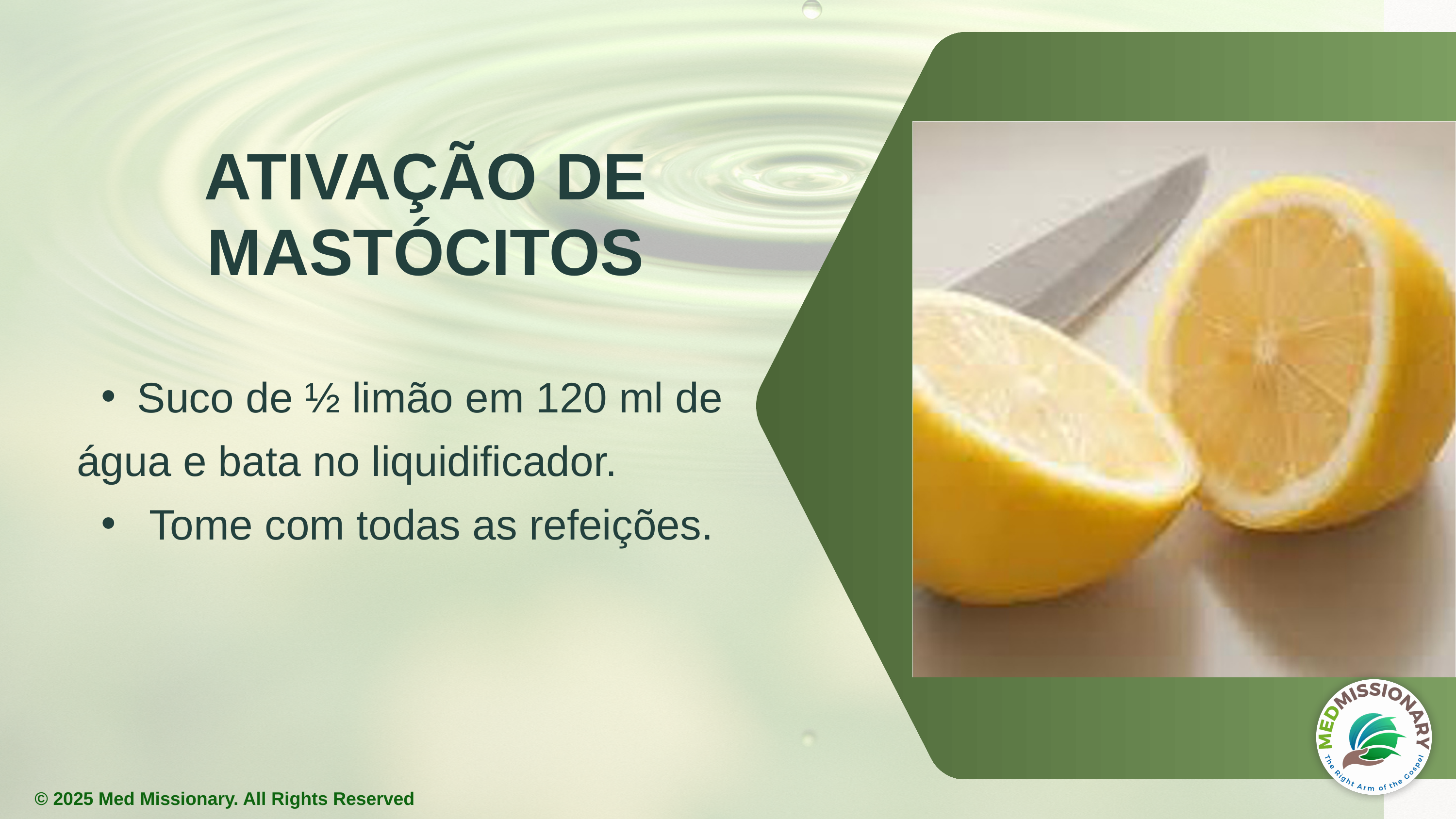

ATIVAÇÃO DE MASTÓCITOS
Suco de ½ limão em 120 ml de
 água e bata no liquidificador.
 Tome com todas as refeições.

© 2025 Med Missionary. All Rights Reserved